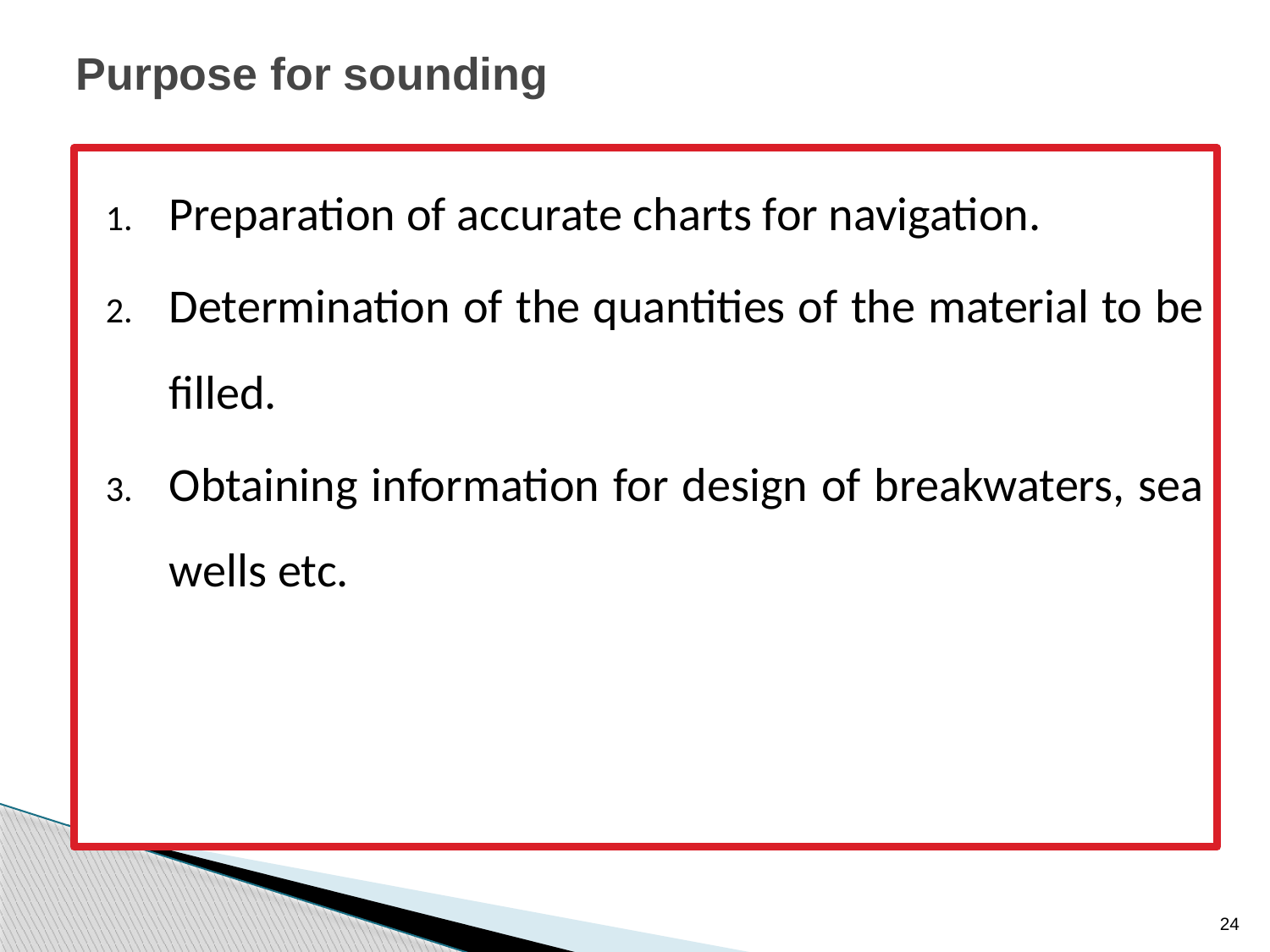

# Purpose for sounding
Preparation of accurate charts for navigation.
Determination of the quantities of the material to be filled.
Obtaining information for design of breakwaters, sea wells etc.
24